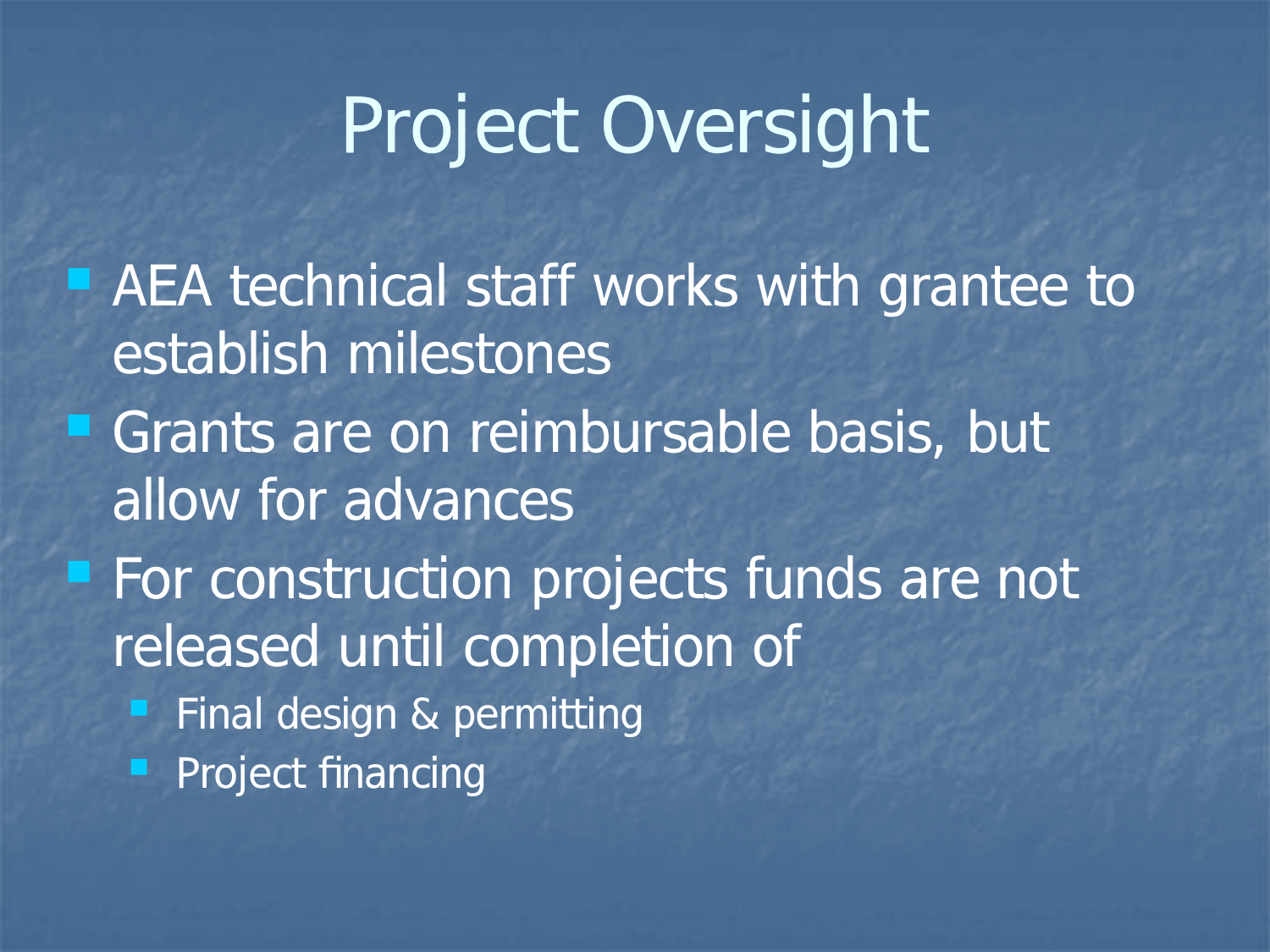

Project Oversight
AEA technical staff works with grantee to establish milestones
Grants are on reimbursable basis, but allow for advances
For construction projects funds are not released until completion of
Final design & permitting
Project financing